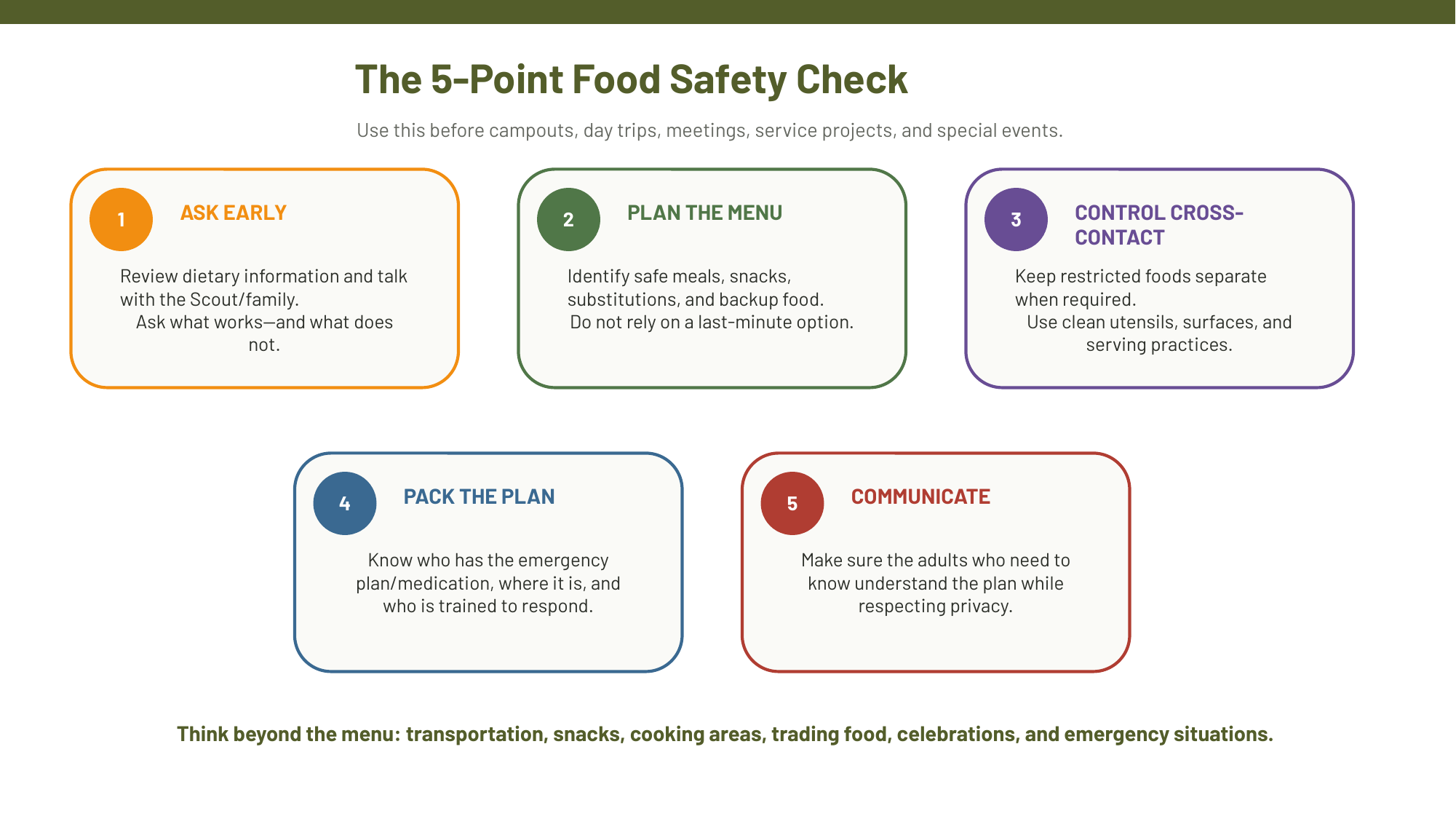

The 5-Point Food Safety Check
Use this before campouts, day trips, meetings, service projects, and special events.

ASK EARLY
PLAN THE MENU
CONTROL CROSS-CONTACT
1
2
3
Review dietary information and talk with the Scout/family.
Ask what works—and what does not.
Identify safe meals, snacks, substitutions, and backup food.
Do not rely on a last-minute option.
Keep restricted foods separate when required.
Use clean utensils, surfaces, and serving practices.

PACK THE PLAN
COMMUNICATE
4
5
Know who has the emergency plan/medication, where it is, and who is trained to respond.
Make sure the adults who need to know understand the plan while respecting privacy.
Think beyond the menu: transportation, snacks, cooking areas, trading food, celebrations, and emergency situations.